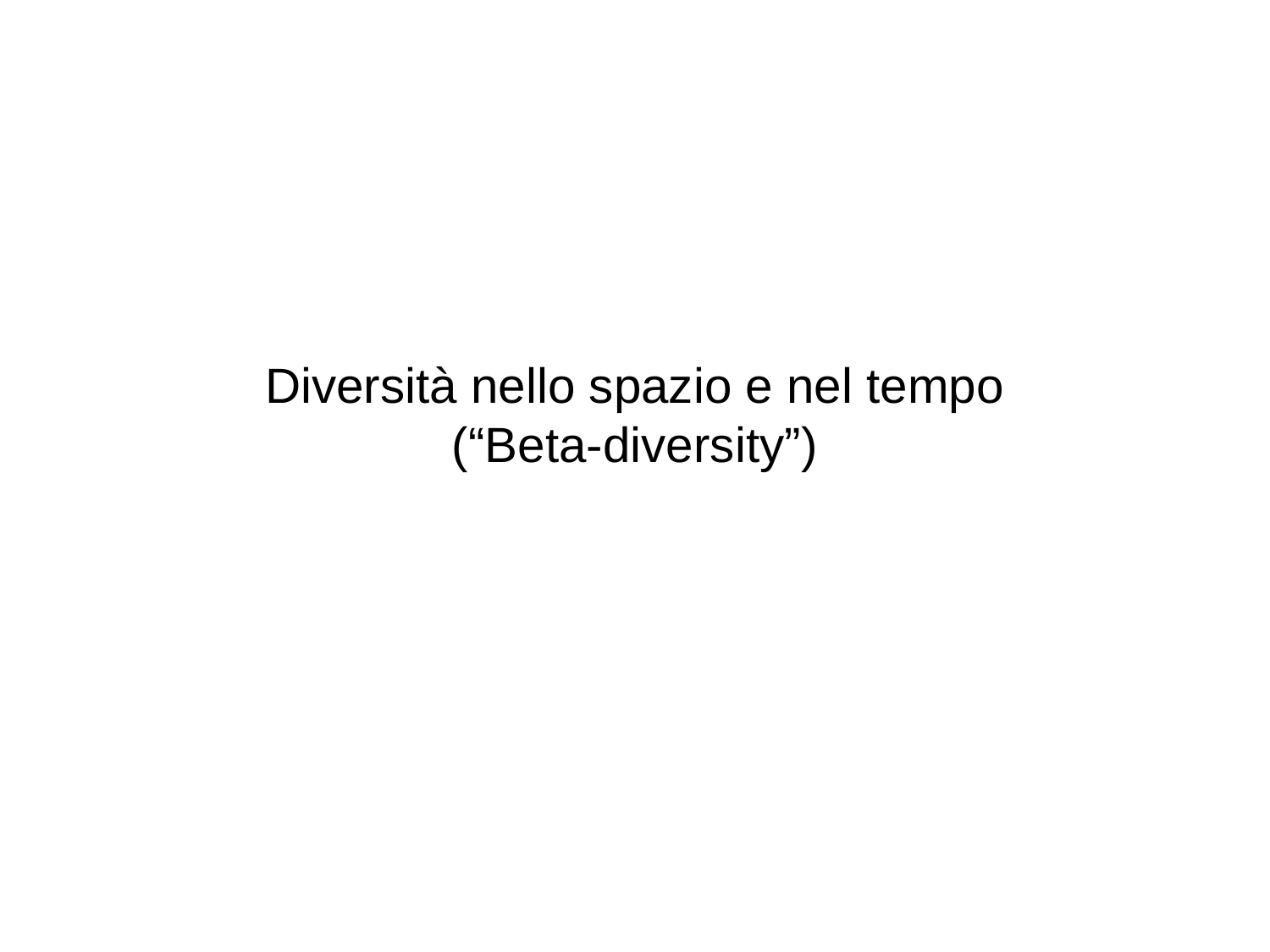

Diversità nello spazio e nel tempo
(“Beta-diversity”)